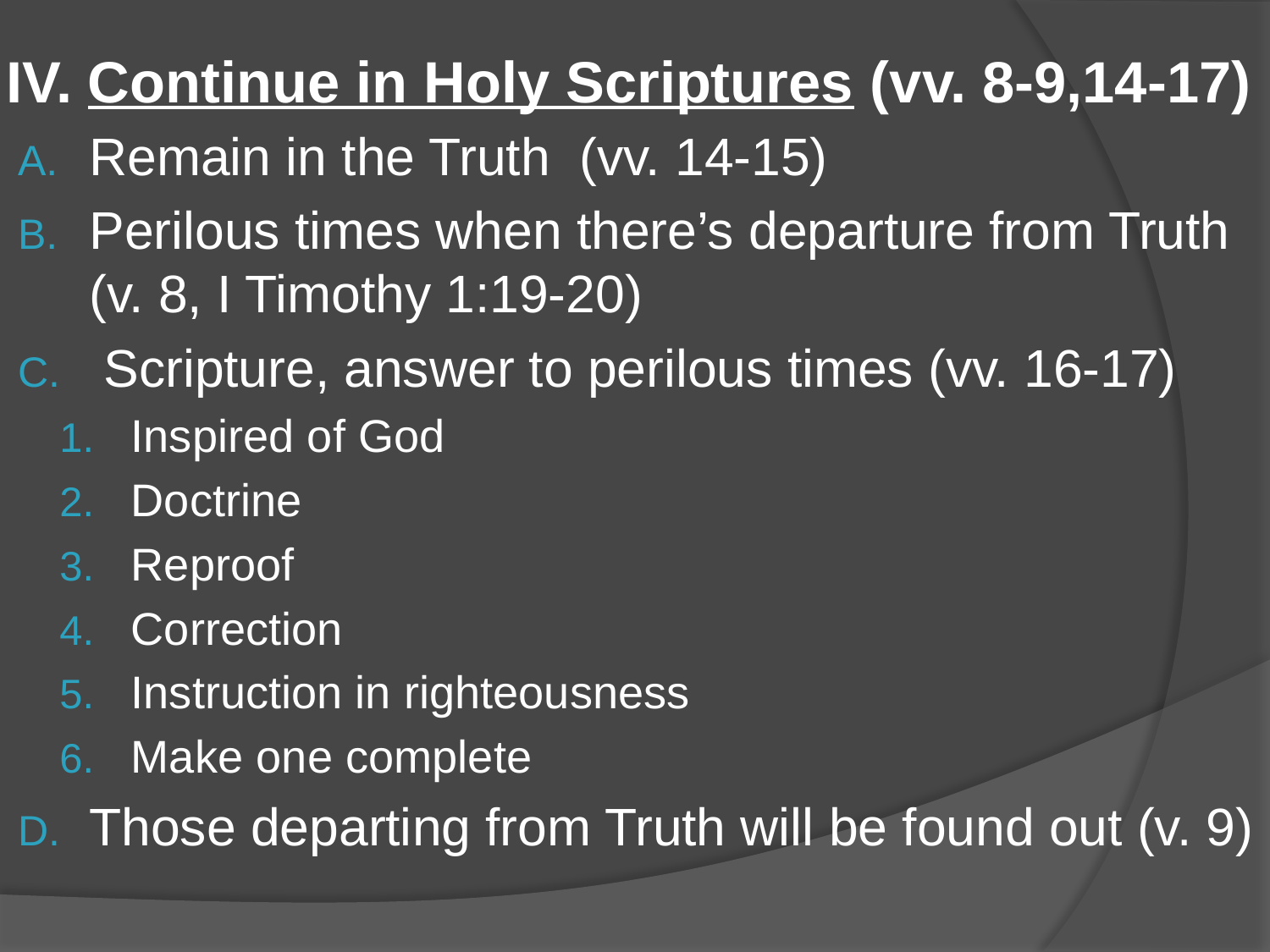

# IV. Continue in Holy Scriptures (vv. 8-9,14-17)
Remain in the Truth  (vv. 14-15)
Perilous times when there’s departure from Truth  (v. 8, I Timothy 1:19-20)
 Scripture, answer to perilous times (vv. 16-17)
Inspired of God
Doctrine
Reproof
Correction
Instruction in righteousness
Make one complete
Those departing from Truth will be found out (v. 9)